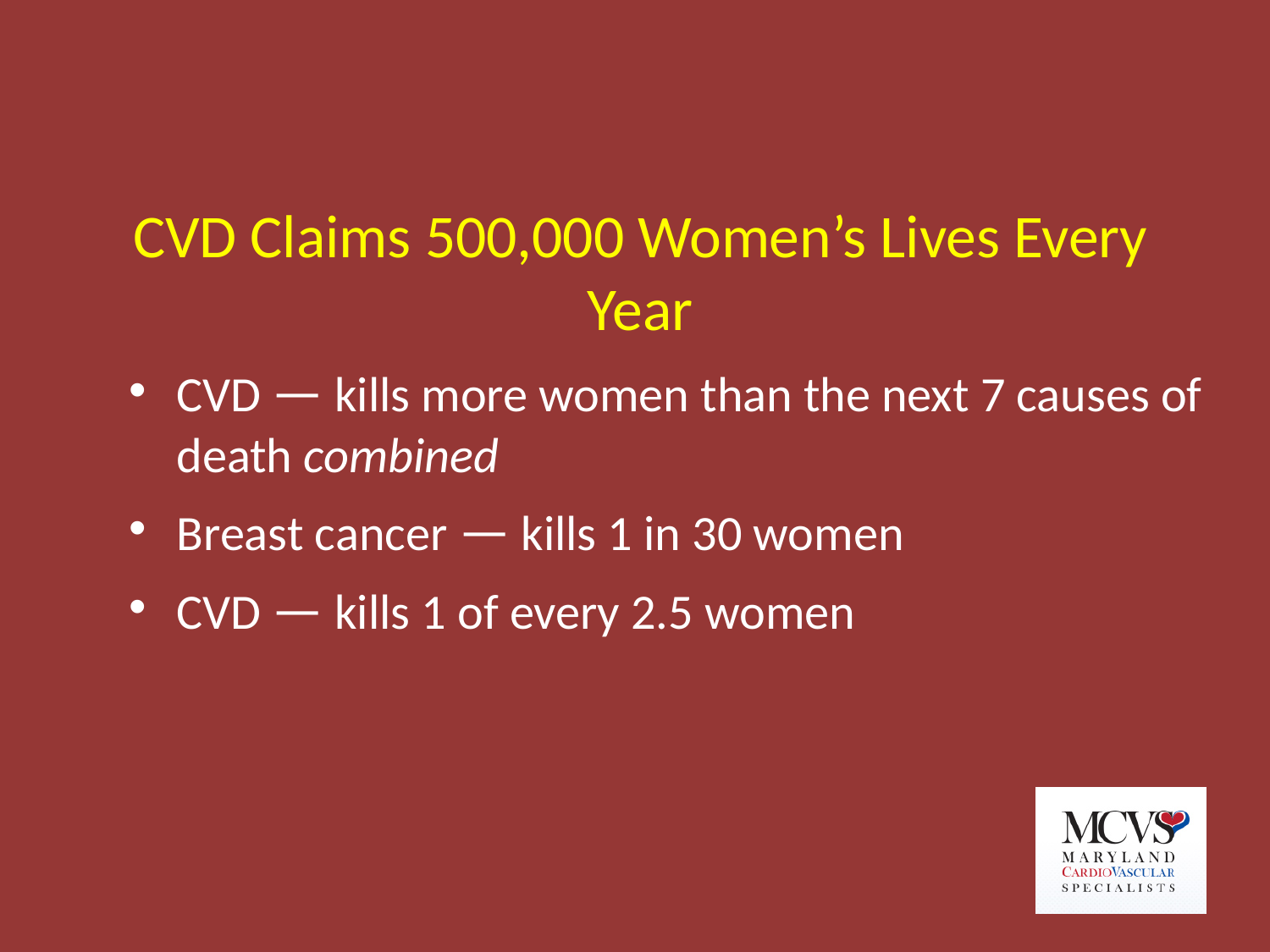

# CVD Claims 500,000 Women’s Lives Every Year
CVD — kills more women than the next 7 causes of death combined
Breast cancer — kills 1 in 30 women
CVD — kills 1 of every 2.5 women